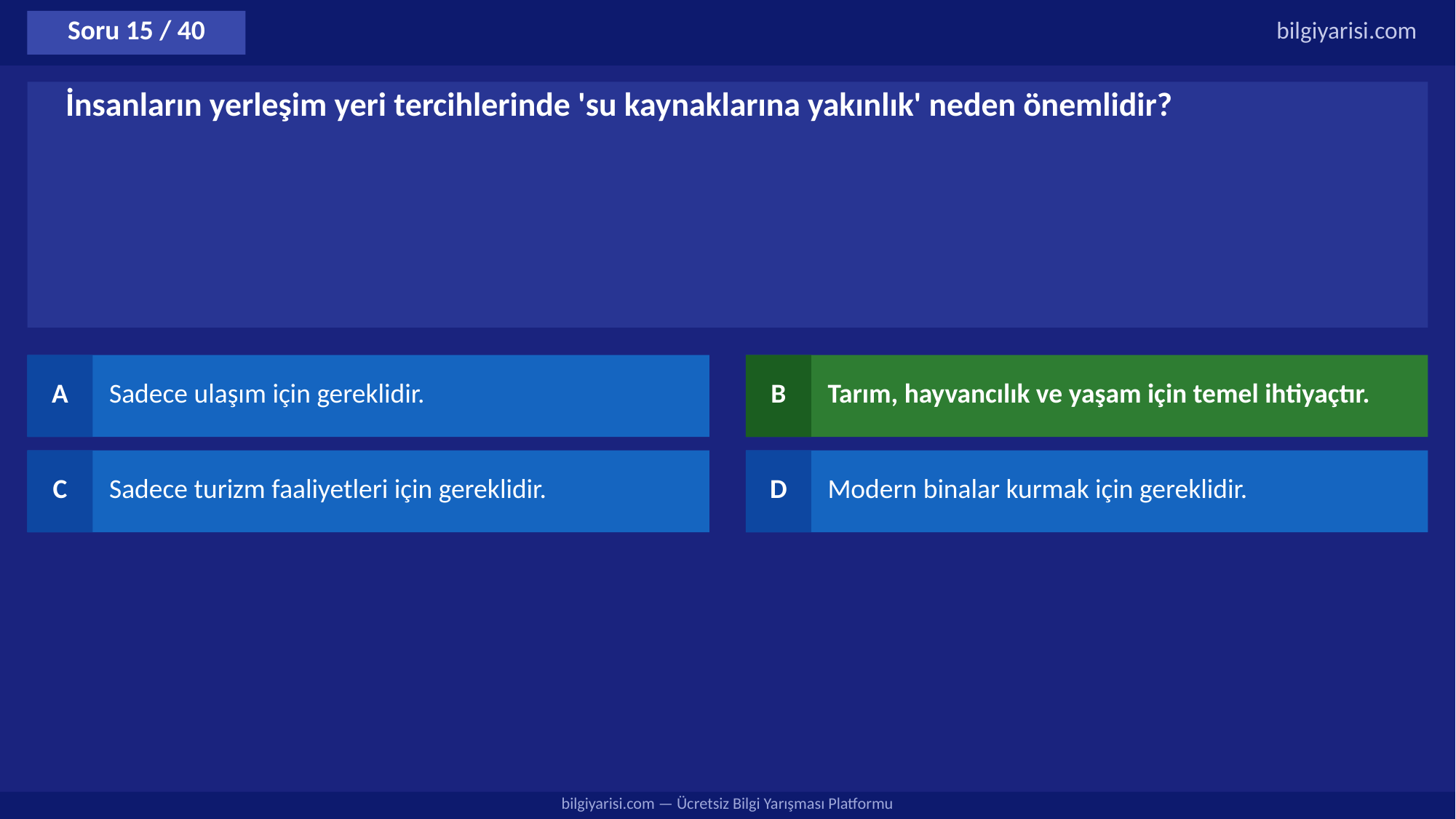

Soru 15 / 40
bilgiyarisi.com

İnsanların yerleşim yeri tercihlerinde 'su kaynaklarına yakınlık' neden önemlidir?

A
Sadece ulaşım için gereklidir.

B
Tarım, hayvancılık ve yaşam için temel ihtiyaçtır.

C
Sadece turizm faaliyetleri için gereklidir.

D
Modern binalar kurmak için gereklidir.
bilgiyarisi.com — Ücretsiz Bilgi Yarışması Platformu